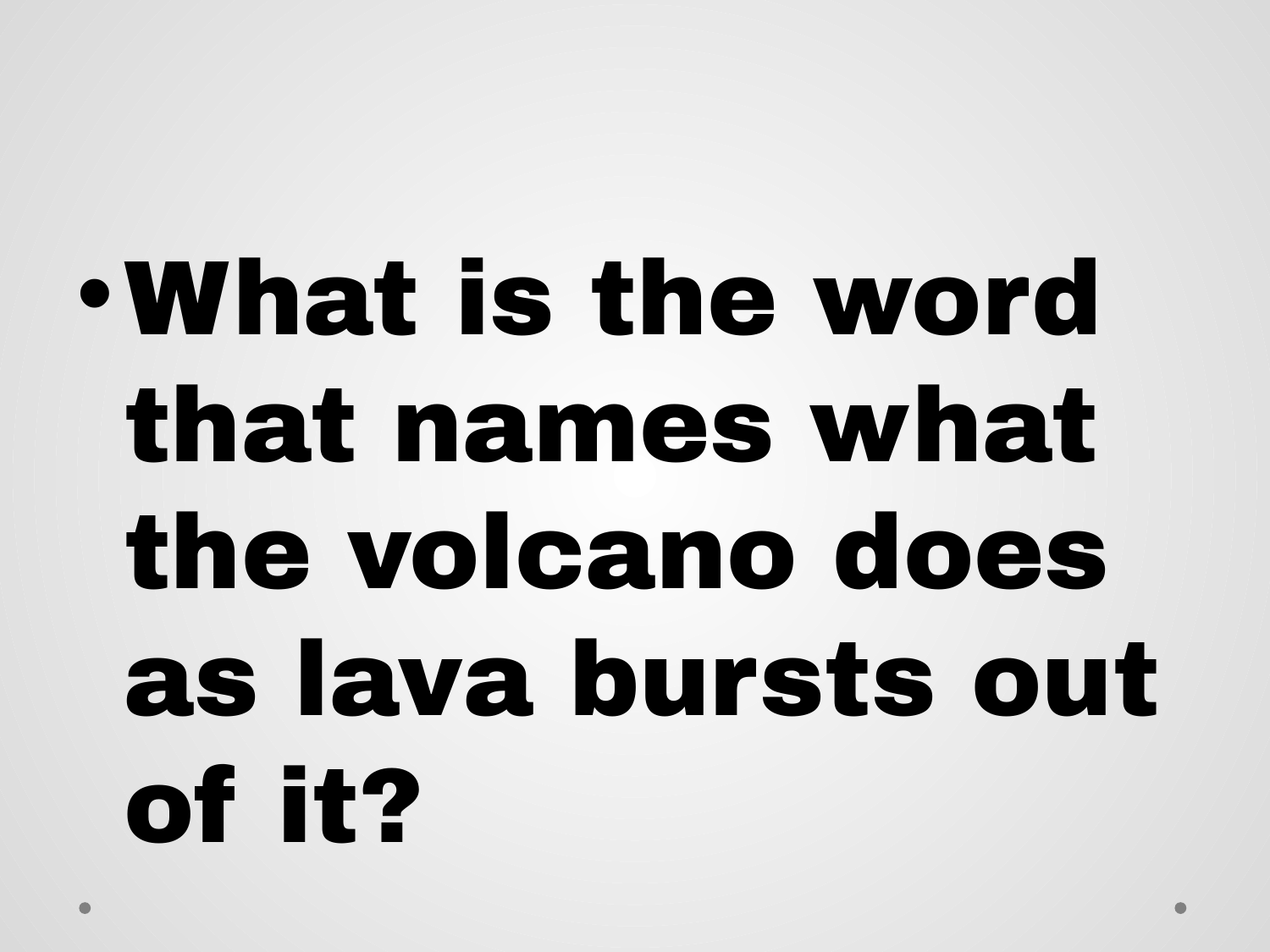

#
What is the word that names what the volcano does as lava bursts out of it?